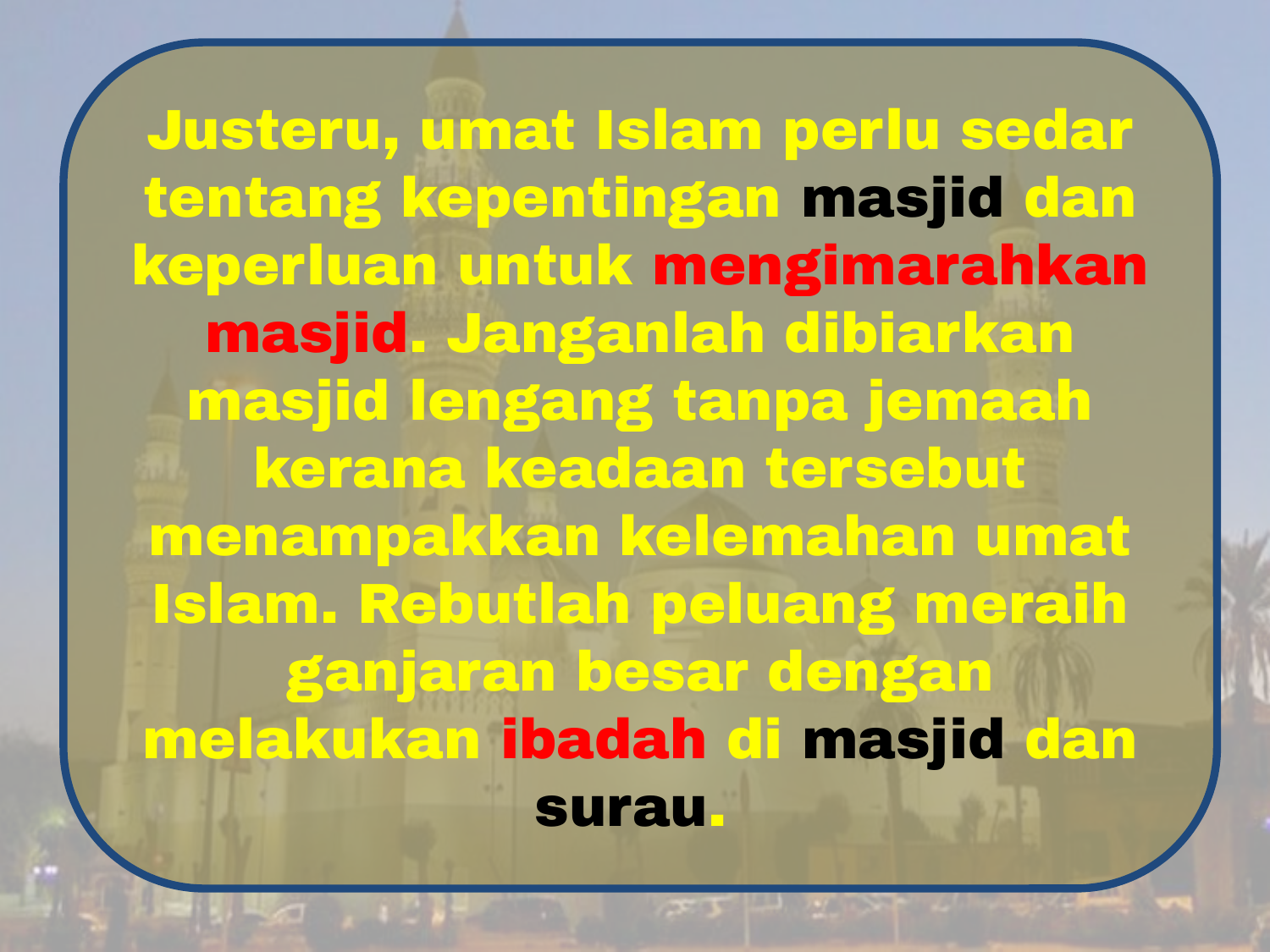

Justeru, umat Islam perlu sedar tentang kepentingan masjid dan keperluan untuk mengimarahkan masjid. Janganlah dibiarkan masjid lengang tanpa jemaah kerana keadaan tersebut menampakkan kelemahan umat Islam. Rebutlah peluang meraih ganjaran besar dengan melakukan ibadah di masjid dan surau.